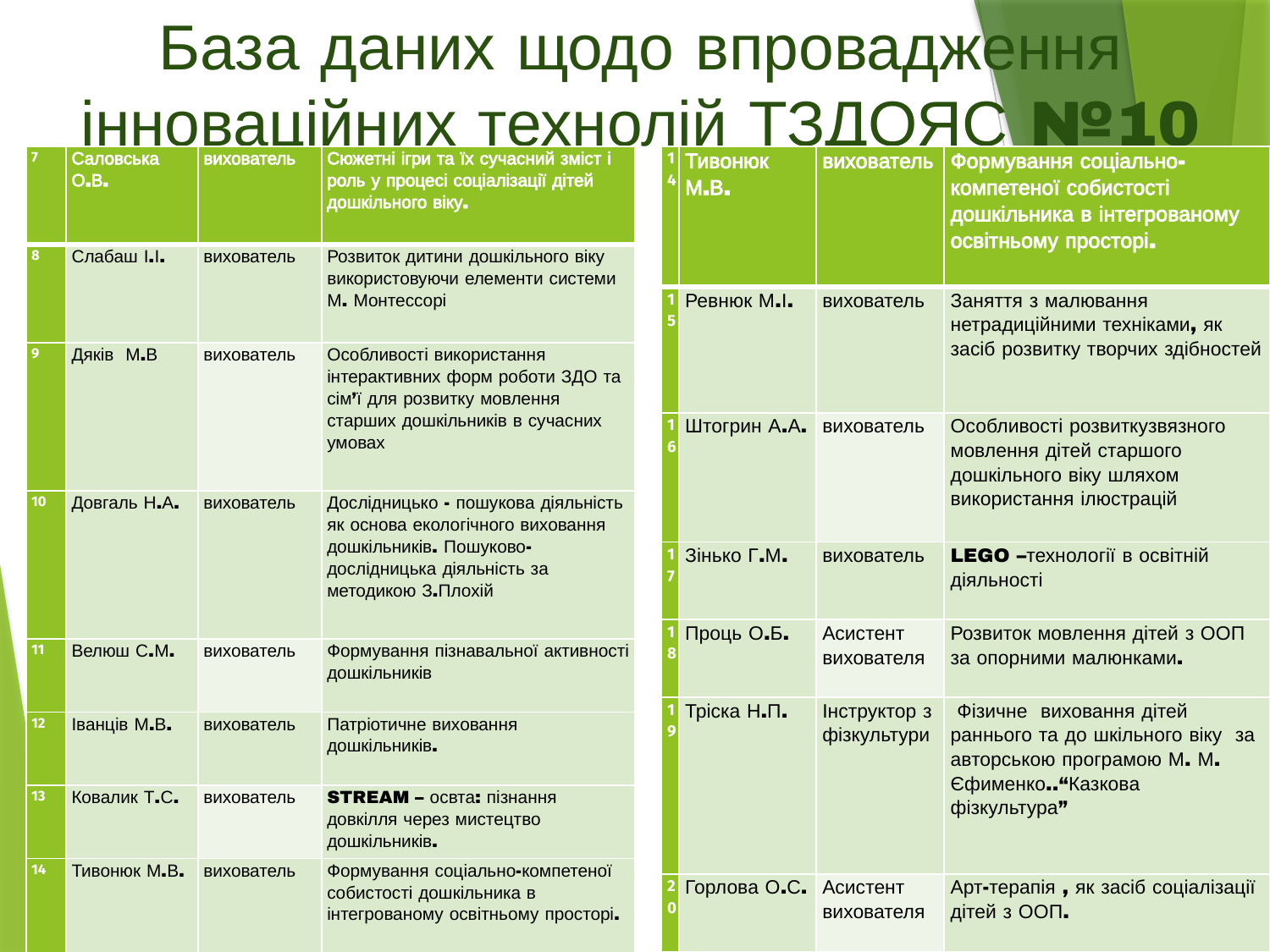

# База даних щодо впровадження інноваційних технолій ТЗДОЯС №10
| 7 | Саловська О.В. | вихователь | Сюжетні ігри та їх сучасний зміст і роль у процесі соціалізації дітей дошкільного віку. |
| --- | --- | --- | --- |
| 8 | Слабаш І.І. | вихователь | Розвиток дитини дошкільного віку використовуючи елементи системи М. Монтессорі |
| 9 | Дяків М.В | вихователь | Особливості використання інтерактивних форм роботи ЗДО та сім’ї для розвитку мовлення старших дошкільників в сучасних умовах |
| 10 | Довгаль Н.А. | вихователь | Дослідницько - пошукова діяльність як основа екологічного виховання дошкільників. Пошуково- дослідницька діяльність за методикою З.Плохій |
| 11 | Велюш С.М. | вихователь | Формування пізнавальної активності дошкільників |
| 12 | Іванців М.В. | вихователь | Патріотичне виховання дошкільників. |
| 13 | Ковалик Т.С. | вихователь | STREAM – освта: пізнання довкілля через мистецтво дошкільників. |
| 14 | Тивонюк М.В. | вихователь | Формування соціально-компетеної собистості дошкільника в інтегрованому освітньому просторі. |
| 14 | Тивонюк М.В. | вихователь | Формування соціально-компетеної собистості дошкільника в інтегрованому освітньому просторі. |
| --- | --- | --- | --- |
| 15 | Ревнюк М.І. | вихователь | Заняття з малювання нетрадиційними техніками, як засіб розвитку творчих здібностей |
| 16 | Штогрин А.А. | вихователь | Особливості розвиткузвязного мовлення дітей старшого дошкільного віку шляхом використання ілюстрацій |
| 17 | Зінько Г.М. | вихователь | LEGO –технології в освітній діяльності |
| 18 | Проць О.Б. | Асистент вихователя | Розвиток мовлення дітей з ООП за опорними малюнками. |
| 19 | Тріска Н.П. | Інструктор з фізкультури | Фізичне виховання дітей раннього та до шкільного віку за авторською програмою М. М. Єфименко..“Казкова фізкультура” |
| 20 | Горлова О.С. | Асистент вихователя | Арт-терапія , як засіб соціалізації дітей з ООП. |